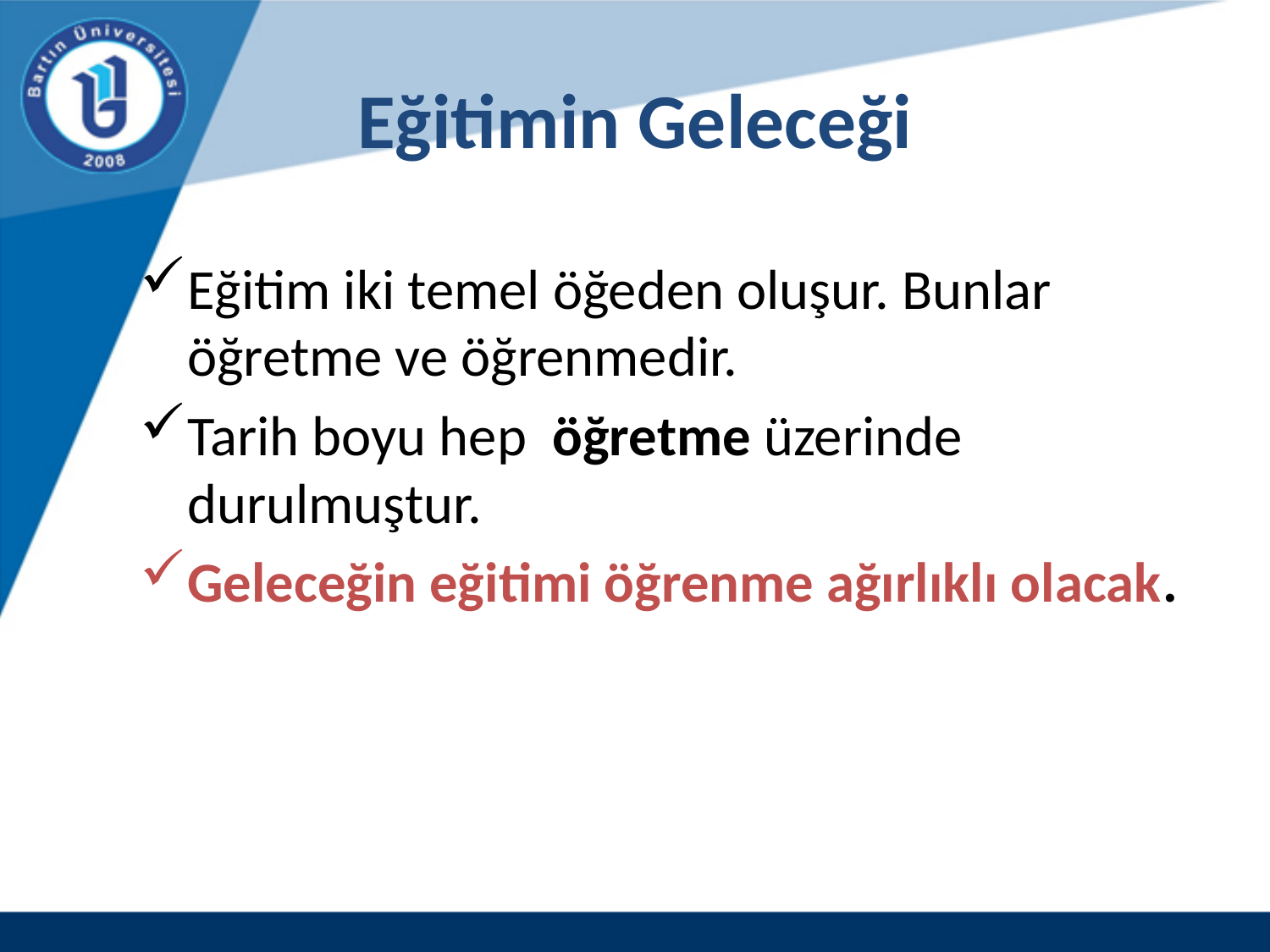

# Eğitimin Geleceği
Eğitim iki temel öğeden oluşur. Bunlar öğretme ve öğrenmedir.
Tarih boyu hep  öğretme üzerinde durulmuştur.
Geleceğin eğitimi öğrenme ağırlıklı olacak.